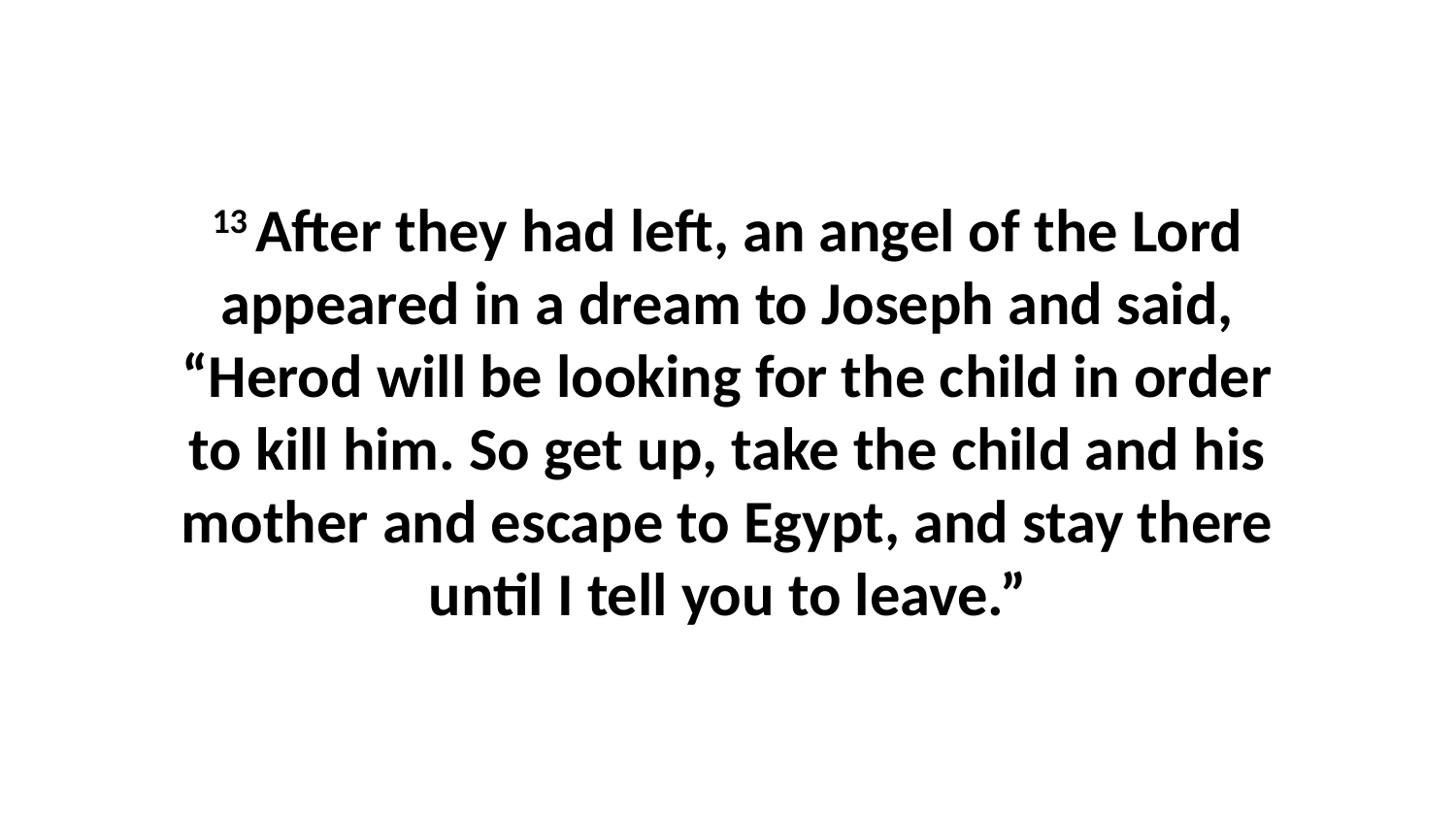

13 After they had left, an angel of the Lord appeared in a dream to Joseph and said, “Herod will be looking for the child in order to kill him. So get up, take the child and his mother and escape to Egypt, and stay there until I tell you to leave.”